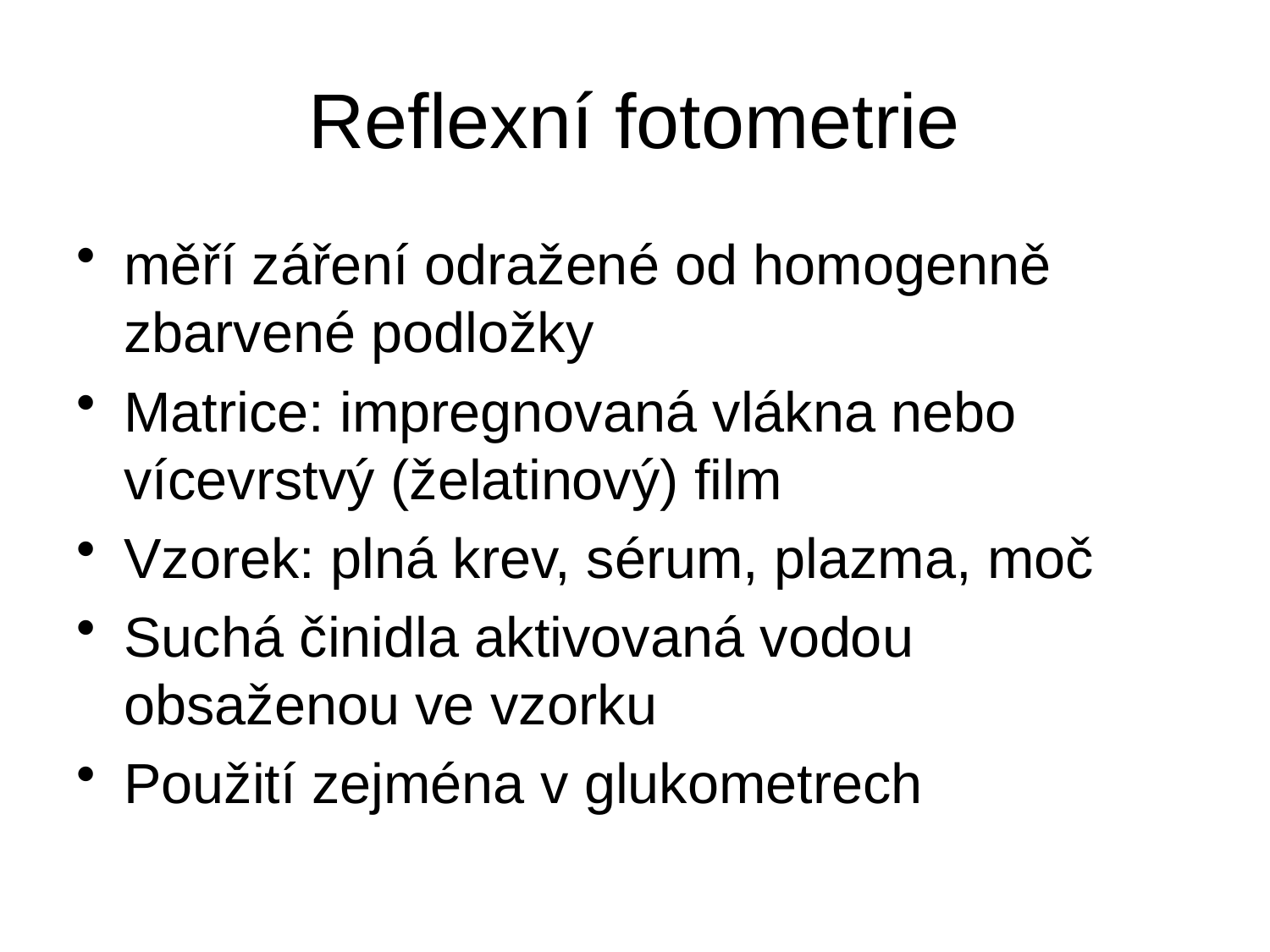

# Reflexní fotometrie
měří záření odražené od homogenně zbarvené podložky
Matrice: impregnovaná vlákna nebo vícevrstvý (želatinový) film
Vzorek: plná krev, sérum, plazma, moč
Suchá činidla aktivovaná vodou obsaženou ve vzorku
Použití zejména v glukometrech